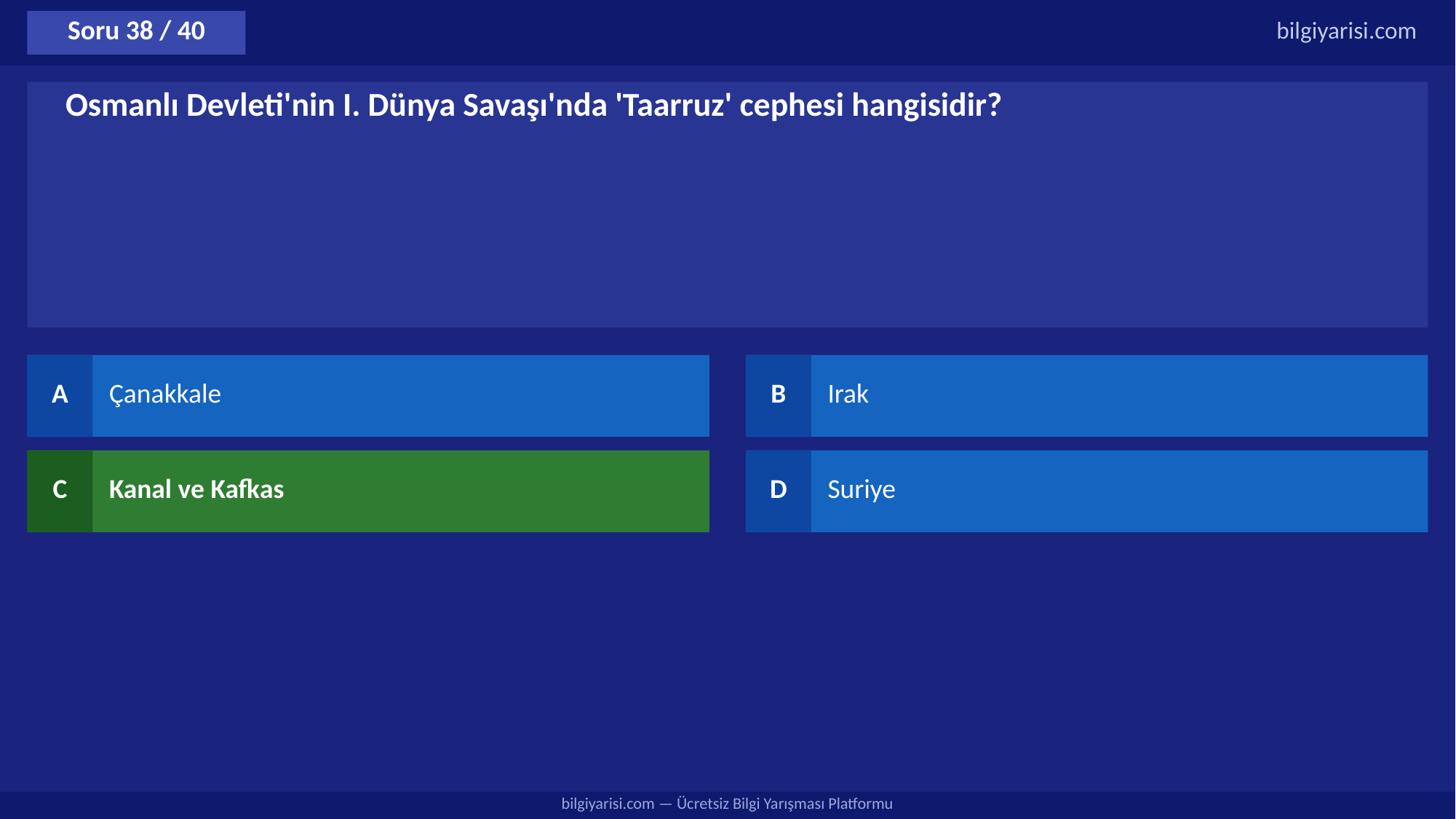

Soru 38 / 40
bilgiyarisi.com

Osmanlı Devleti'nin I. Dünya Savaşı'nda 'Taarruz' cephesi hangisidir?

A
Çanakkale

B
Irak

C
Kanal ve Kafkas

D
Suriye
bilgiyarisi.com — Ücretsiz Bilgi Yarışması Platformu